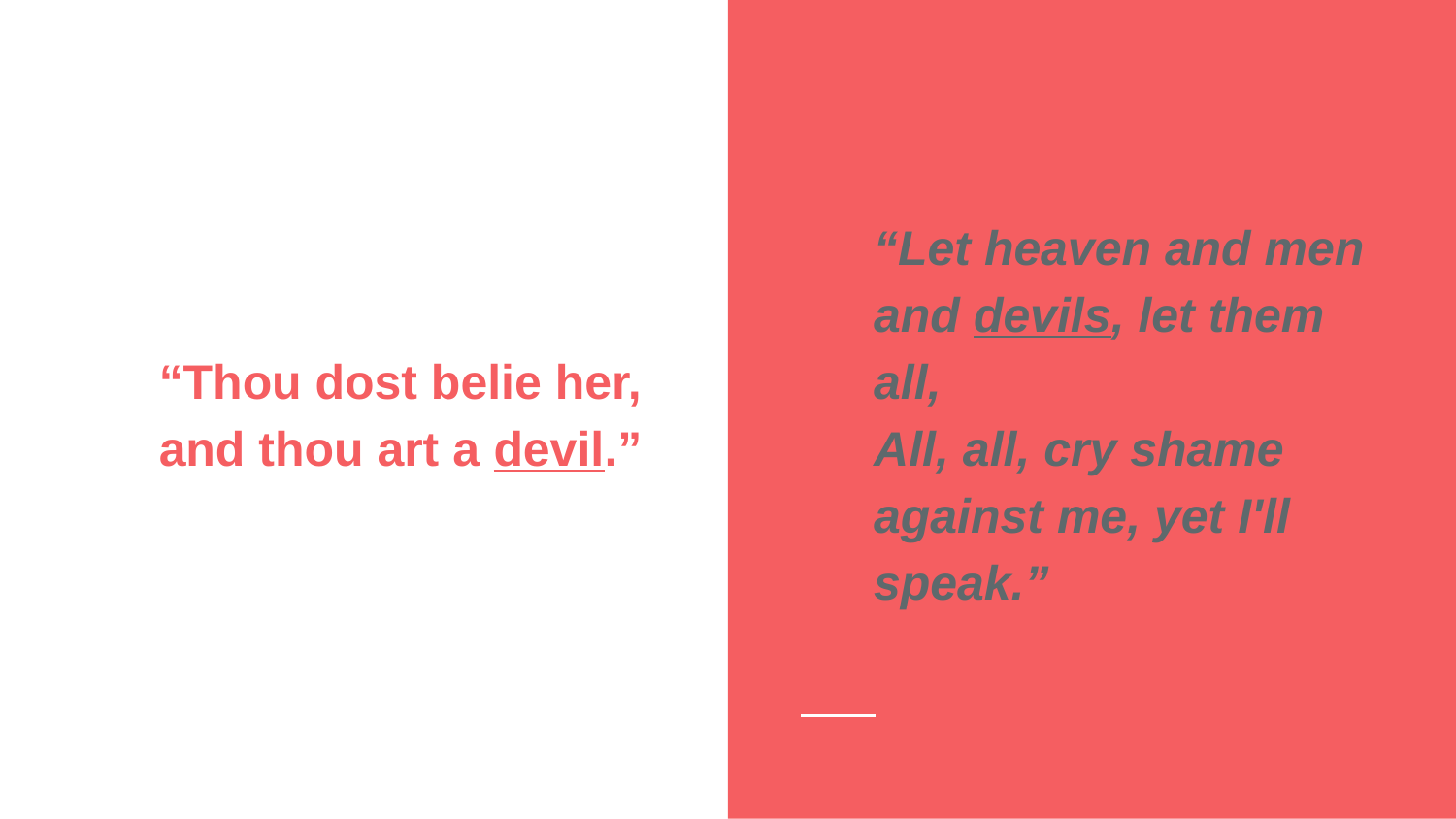

“Thou dost belie her, and thou art a devil.”
“Let heaven and men and devils, let them all,
All, all, cry shame against me, yet I'll speak.”